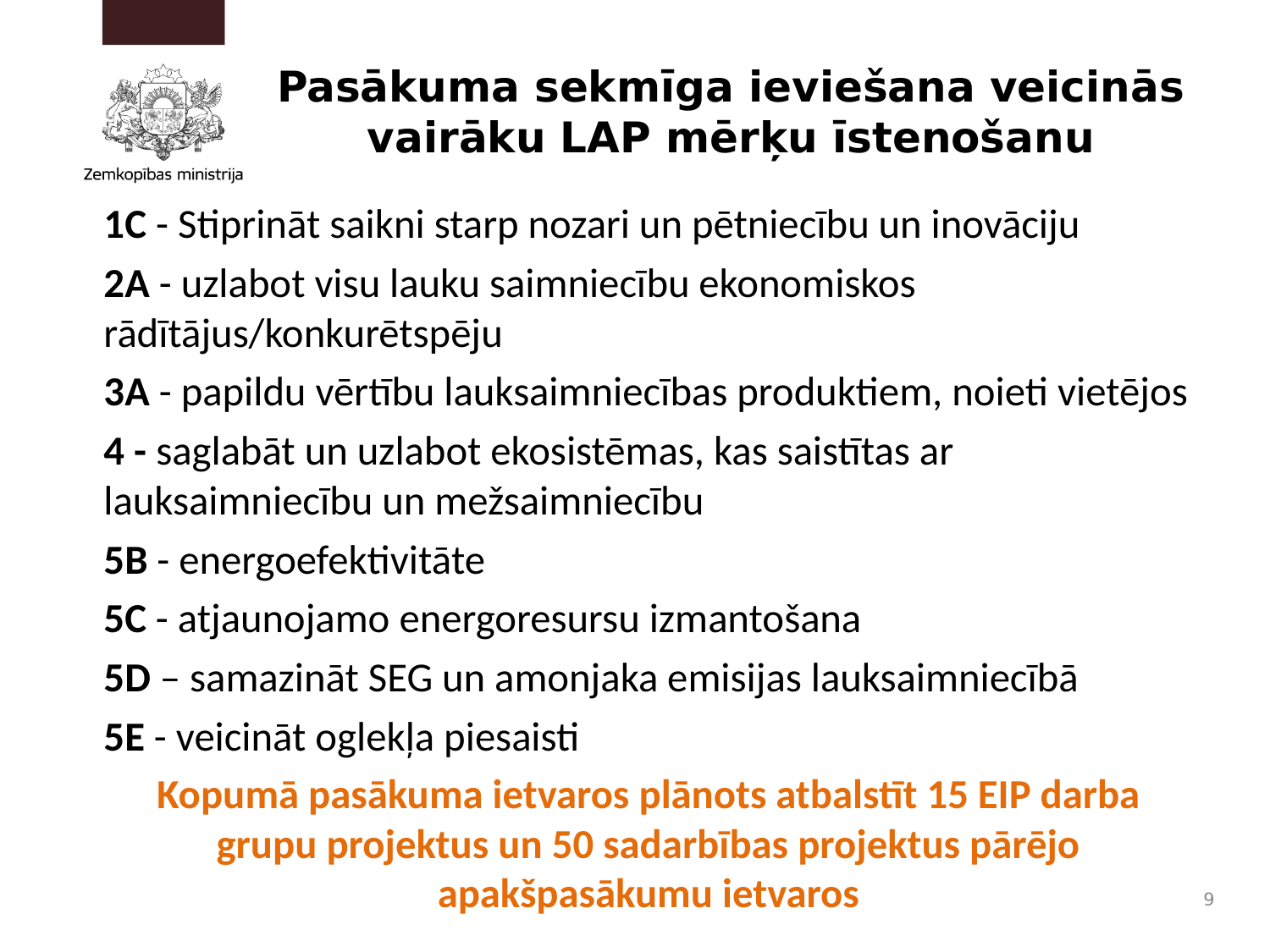

# Pasākuma sekmīga ieviešana veicinās vairāku LAP mērķu īstenošanu
1C - Stiprināt saikni starp nozari un pētniecību un inovāciju
2A - uzlabot visu lauku saimniecību ekonomiskos rādītājus/konkurētspēju
3A - papildu vērtību lauksaimniecības produktiem, noieti vietējos
4 - saglabāt un uzlabot ekosistēmas, kas saistītas ar lauksaimniecību un mežsaimniecību
5B - energoefektivitāte
5C - atjaunojamo energoresursu izmantošana
5D – samazināt SEG un amonjaka emisijas lauksaimniecībā
5E - veicināt oglekļa piesaisti
Kopumā pasākuma ietvaros plānots atbalstīt 15 EIP darba grupu projektus un 50 sadarbības projektus pārējo apakšpasākumu ietvaros
9